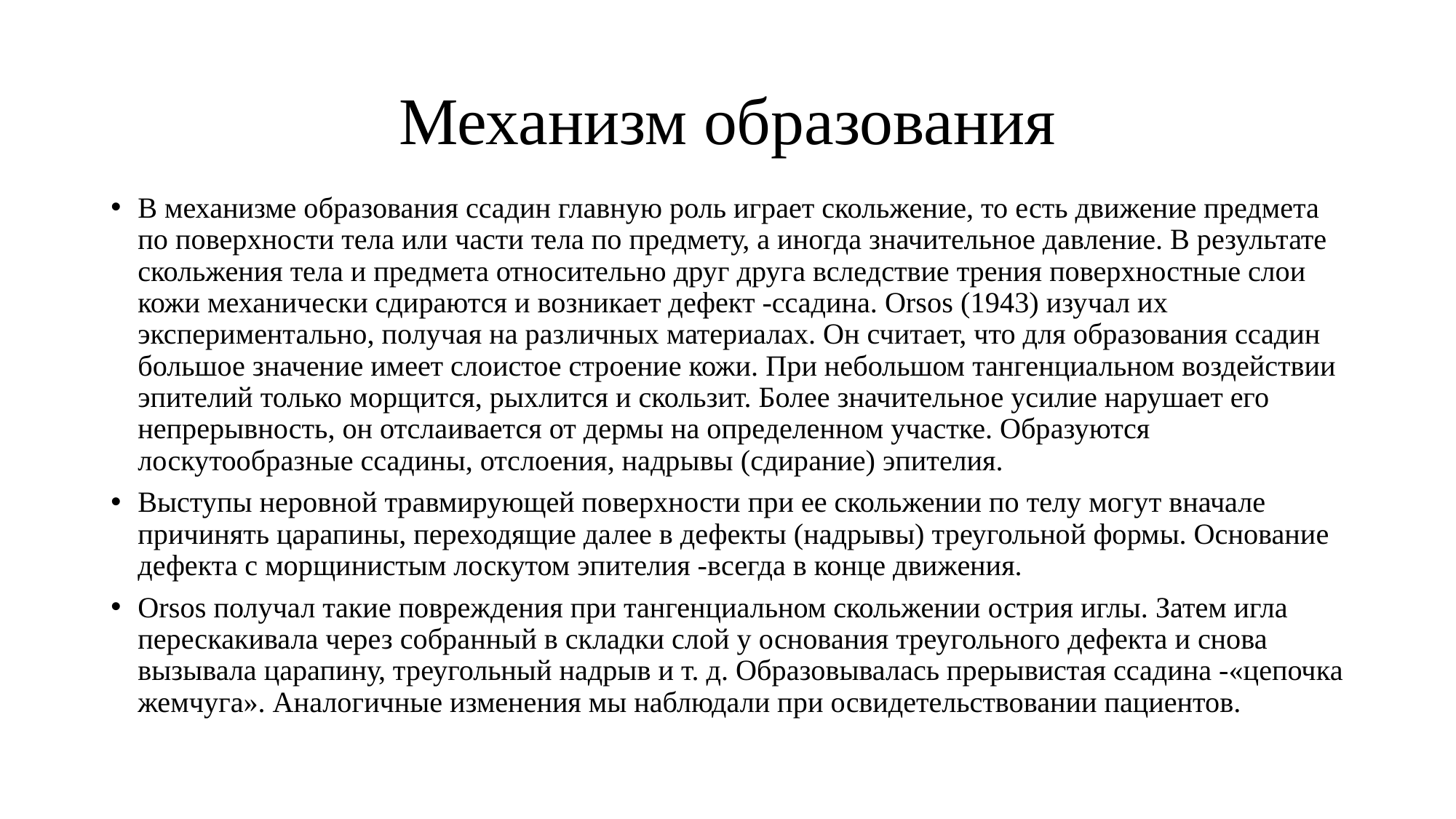

# Механизм образования
В механизме образования ссадин главную роль играет скольжение, то есть движение предмета по поверхности тела или части тела по предмету, а иногда значительное давление. В результате скольжения тела и предмета относительно друг друга вследствие трения поверхностные слои кожи механически сдираются и возникает дефект -ссадина. Orsos (1943) изучал их экспериментально, получая на различных материалах. Он считает, что для образования ссадин большое значение имеет слоистое строение кожи. При небольшом тангенциальном воздействии эпителий только морщится, рыхлится и скользит. Более значительное усилие нарушает его непрерывность, он отслаивается от дермы на определенном участке. Образуются лоскутообразные ссадины, отслоения, надрывы (сдирание) эпителия.
Выступы неровной травмирующей поверхности при ее скольжении по телу могут вначале причинять царапины, переходящие далее в дефекты (надрывы) треугольной формы. Основание дефекта с морщинистым лоскутом эпителия -всегда в конце движения.
Orsos получал такие повреждения при тангенциальном скольжении острия иглы. Затем игла перескакивала через собранный в складки слой у основания треугольного дефекта и снова вызывала царапину, треугольный надрыв и т. д. Образовывалась прерывистая ссадина -«цепочка жемчуга». Аналогичные изменения мы наблюдали при освидетельствовании пациентов.